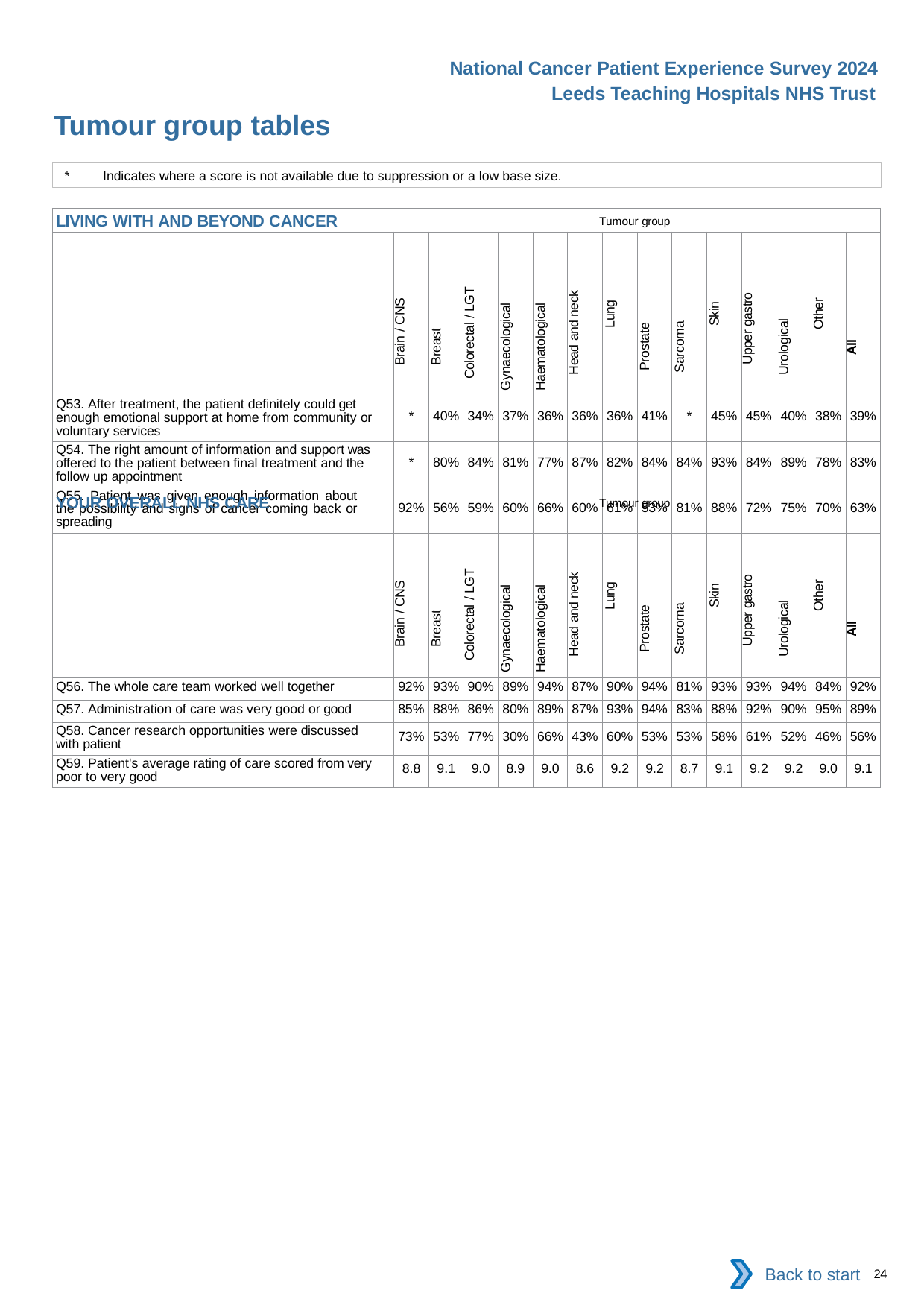

National Cancer Patient Experience Survey 2024
Leeds Teaching Hospitals NHS Trust
Tumour group tables
*	Indicates where a score is not available due to suppression or a low base size.
| LIVING WITH AND BEYOND CANCER Tumour group |  |  |  |  |  |  |  |  |  |  |  |  |  |  |
| --- | --- | --- | --- | --- | --- | --- | --- | --- | --- | --- | --- | --- | --- | --- |
|  | Brain / CNS | Breast | Colorectal / LGT | Gynaecological | Haematological | Head and neck | Lung | Prostate | Sarcoma | Skin | Upper gastro | Urological | Other | All |
| Q53. After treatment, the patient definitely could get enough emotional support at home from community or voluntary services | \* | 40% | 34% | 37% | 36% | 36% | 36% | 41% | \* | 45% | 45% | 40% | 38% | 39% |
| Q54. The right amount of information and support was offered to the patient between final treatment and the follow up appointment | \* | 80% | 84% | 81% | 77% | 87% | 82% | 84% | 84% | 93% | 84% | 89% | 78% | 83% |
| Q55. Patient was given enough information about the possibility and signs of cancer coming back or spreading | 92% | 56% | 59% | 60% | 66% | 60% | 61% | 53% | 81% | 88% | 72% | 75% | 70% | 63% |
| YOUR OVERALL NHS CARE Tumour group |  |  |  |  |  |  |  |  |  |  |  |  |  |  |
| --- | --- | --- | --- | --- | --- | --- | --- | --- | --- | --- | --- | --- | --- | --- |
|  | Brain / CNS | Breast | Colorectal / LGT | Gynaecological | Haematological | Head and neck | Lung | Prostate | Sarcoma | Skin | Upper gastro | Urological | Other | All |
| Q56. The whole care team worked well together | 92% | 93% | 90% | 89% | 94% | 87% | 90% | 94% | 81% | 93% | 93% | 94% | 84% | 92% |
| Q57. Administration of care was very good or good | 85% | 88% | 86% | 80% | 89% | 87% | 93% | 94% | 83% | 88% | 92% | 90% | 95% | 89% |
| Q58. Cancer research opportunities were discussed with patient | 73% | 53% | 77% | 30% | 66% | 43% | 60% | 53% | 53% | 58% | 61% | 52% | 46% | 56% |
| Q59. Patient's average rating of care scored from very poor to very good | 8.8 | 9.1 | 9.0 | 8.9 | 9.0 | 8.6 | 9.2 | 9.2 | 8.7 | 9.1 | 9.2 | 9.2 | 9.0 | 9.1 |
Back to start

24